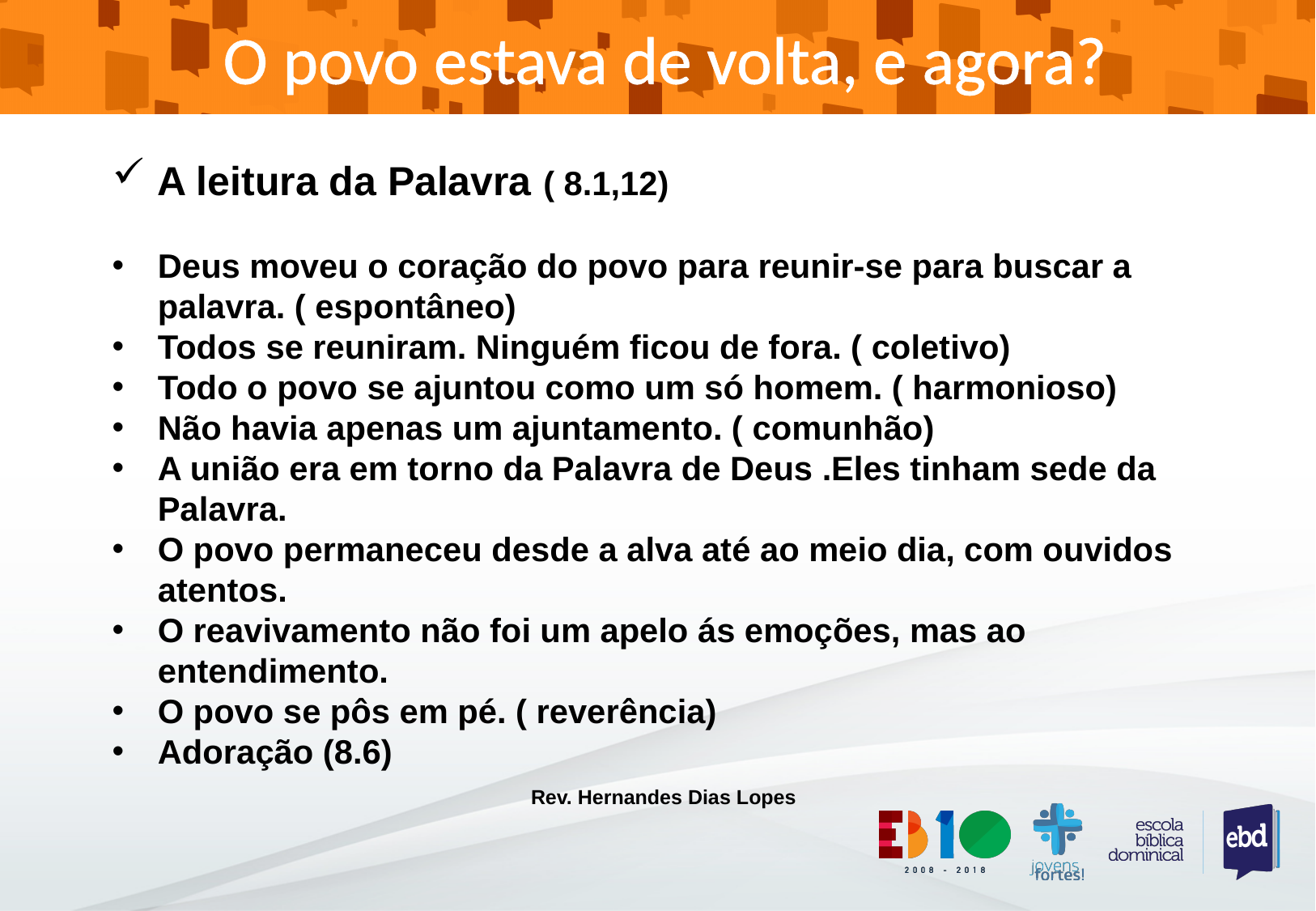

O povo estava de volta, e agora?
A leitura da Palavra ( 8.1,12)

Deus moveu o coração do povo para reunir-se para buscar a palavra. ( espontâneo)
Todos se reuniram. Ninguém ficou de fora. ( coletivo)
Todo o povo se ajuntou como um só homem. ( harmonioso)
Não havia apenas um ajuntamento. ( comunhão)
A união era em torno da Palavra de Deus .Eles tinham sede da Palavra.
O povo permaneceu desde a alva até ao meio dia, com ouvidos atentos.
O reavivamento não foi um apelo ás emoções, mas ao entendimento.
O povo se pôs em pé. ( reverência)
Adoração (8.6)
                                             Rev. Hernandes Dias Lopes